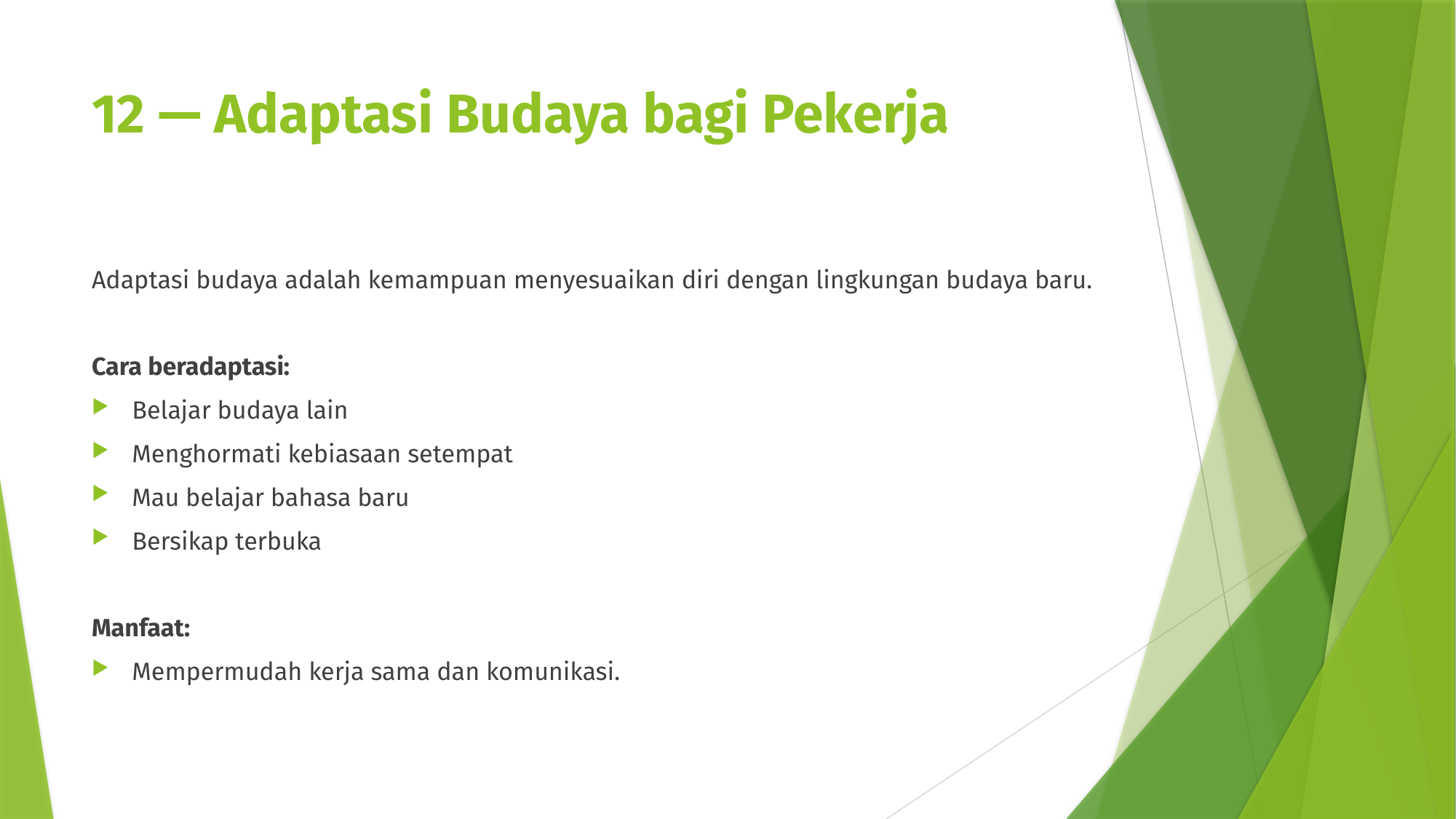

# 12 — Adaptasi Budaya bagi Pekerja
Adaptasi budaya adalah kemampuan menyesuaikan diri dengan lingkungan budaya baru.

Cara beradaptasi:
Belajar budaya lain
Menghormati kebiasaan setempat
Mau belajar bahasa baru
Bersikap terbuka

Manfaat:
Mempermudah kerja sama dan komunikasi.